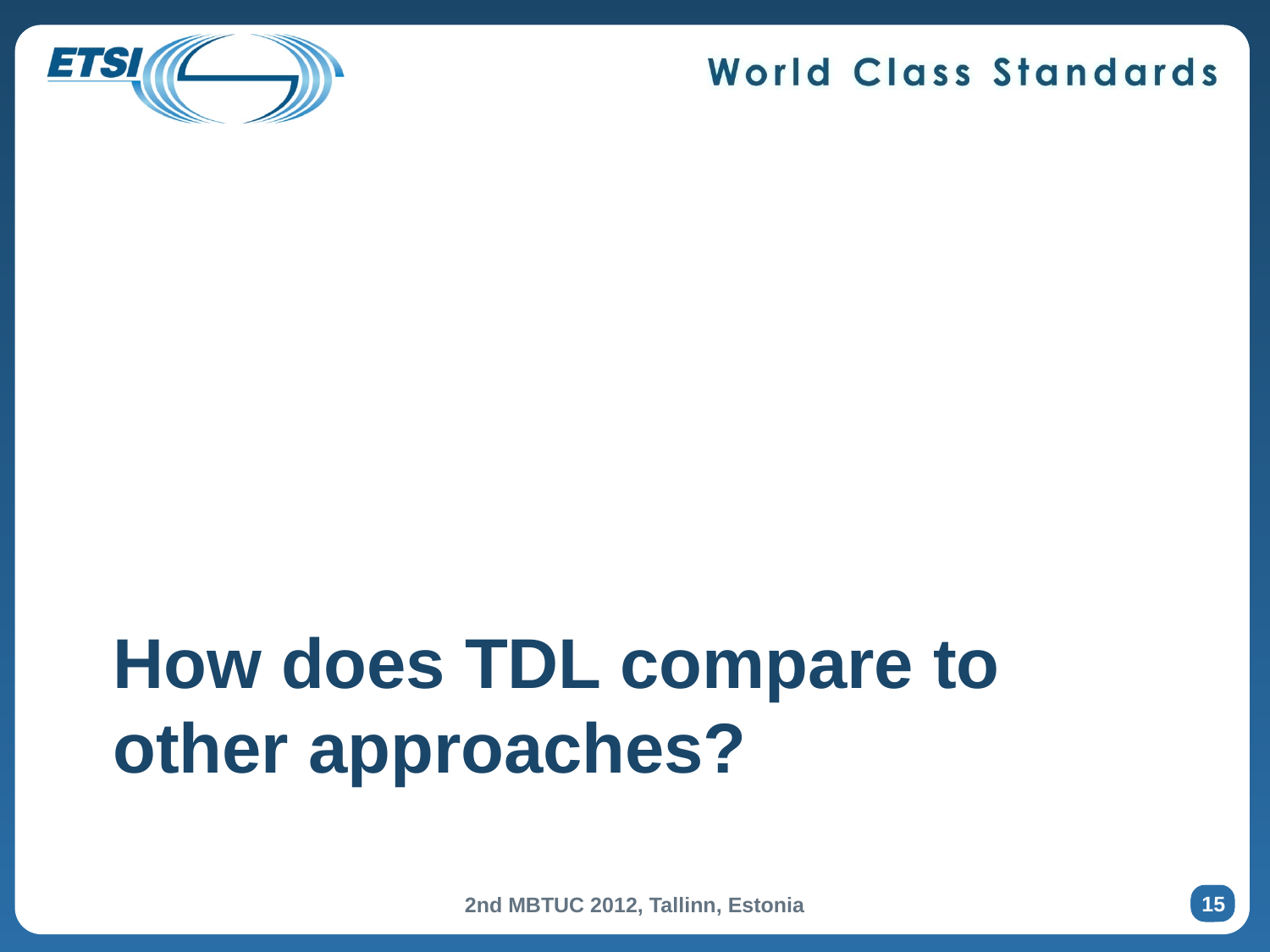

# How does TDL compare to other approaches?
15
2nd MBTUC 2012, Tallinn, Estonia